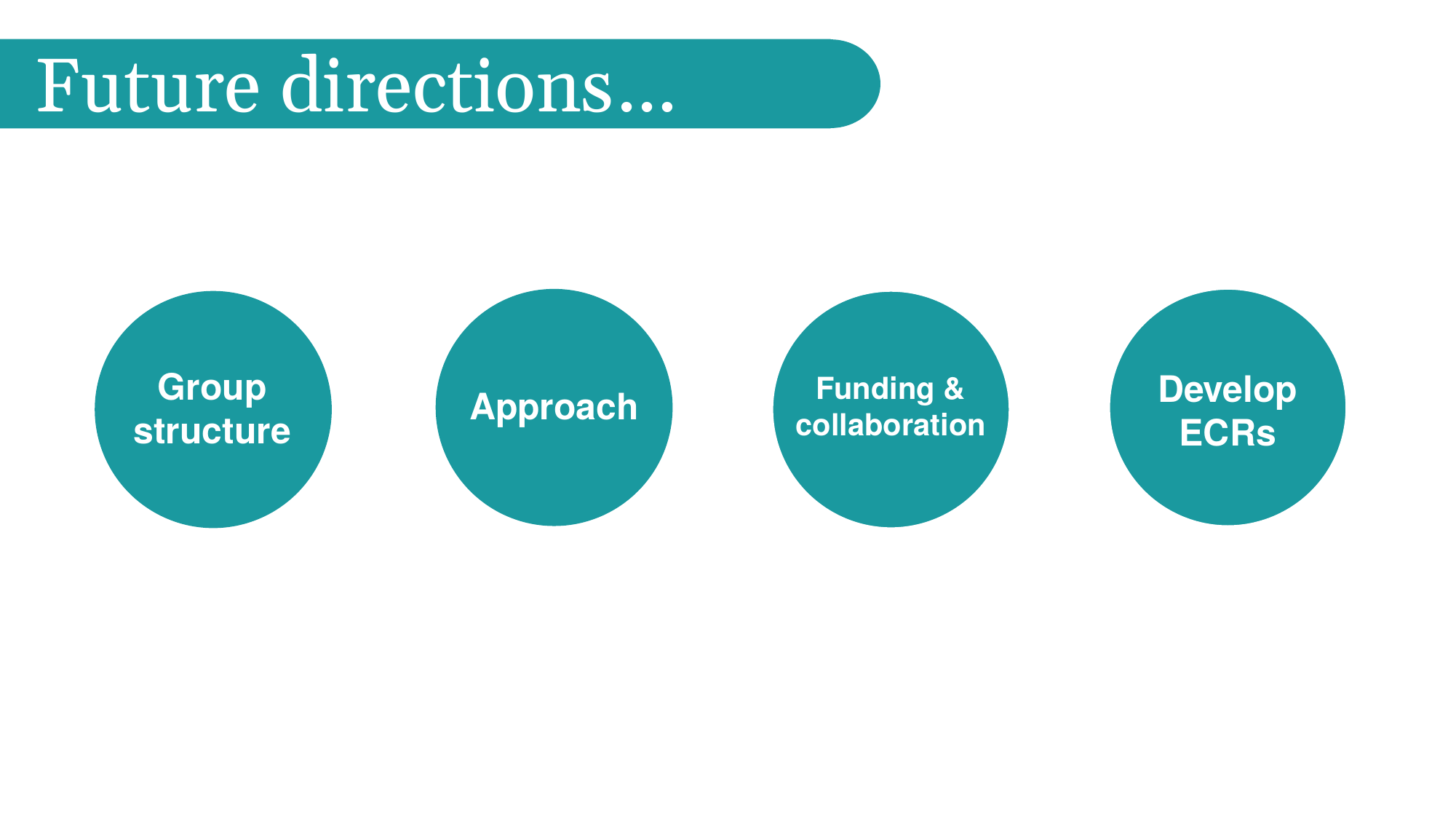

Future directions…

Approach

Group structure

Develop ECRs
Funding & collaboration